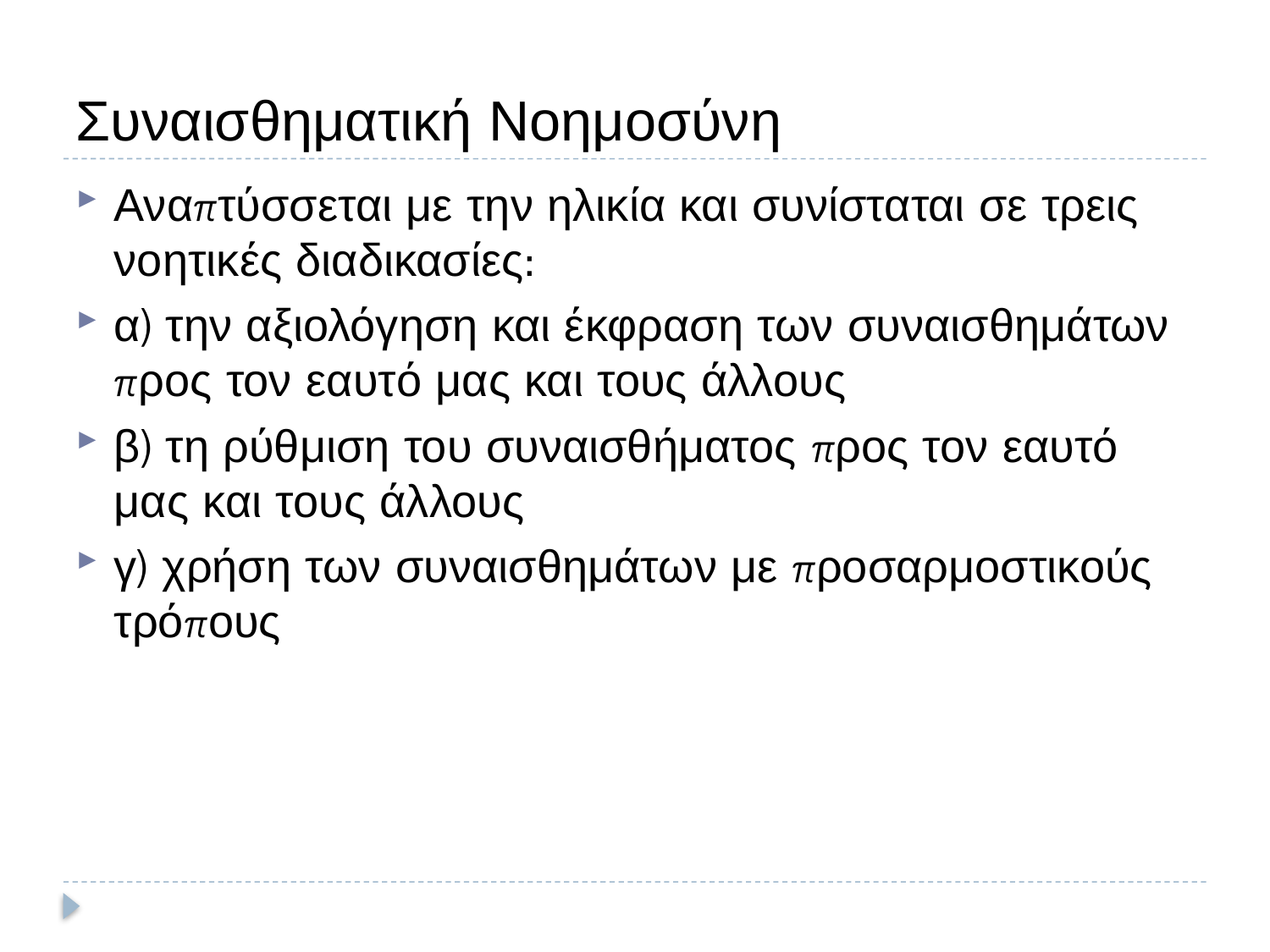

# Συναισθηματική Νοημοσύνη
Αναπτύσσεται με την ηλικία και συνίσταται σε τρεις νοητικές διαδικασίες:
α) την αξιολόγηση και έκφραση των συναισθημάτων προς τον εαυτό μας και τους άλλους
β) τη ρύθμιση του συναισθήματος προς τον εαυτό μας και τους άλλους
γ) χρήση των συναισθημάτων με προσαρμοστικούς τρόπους